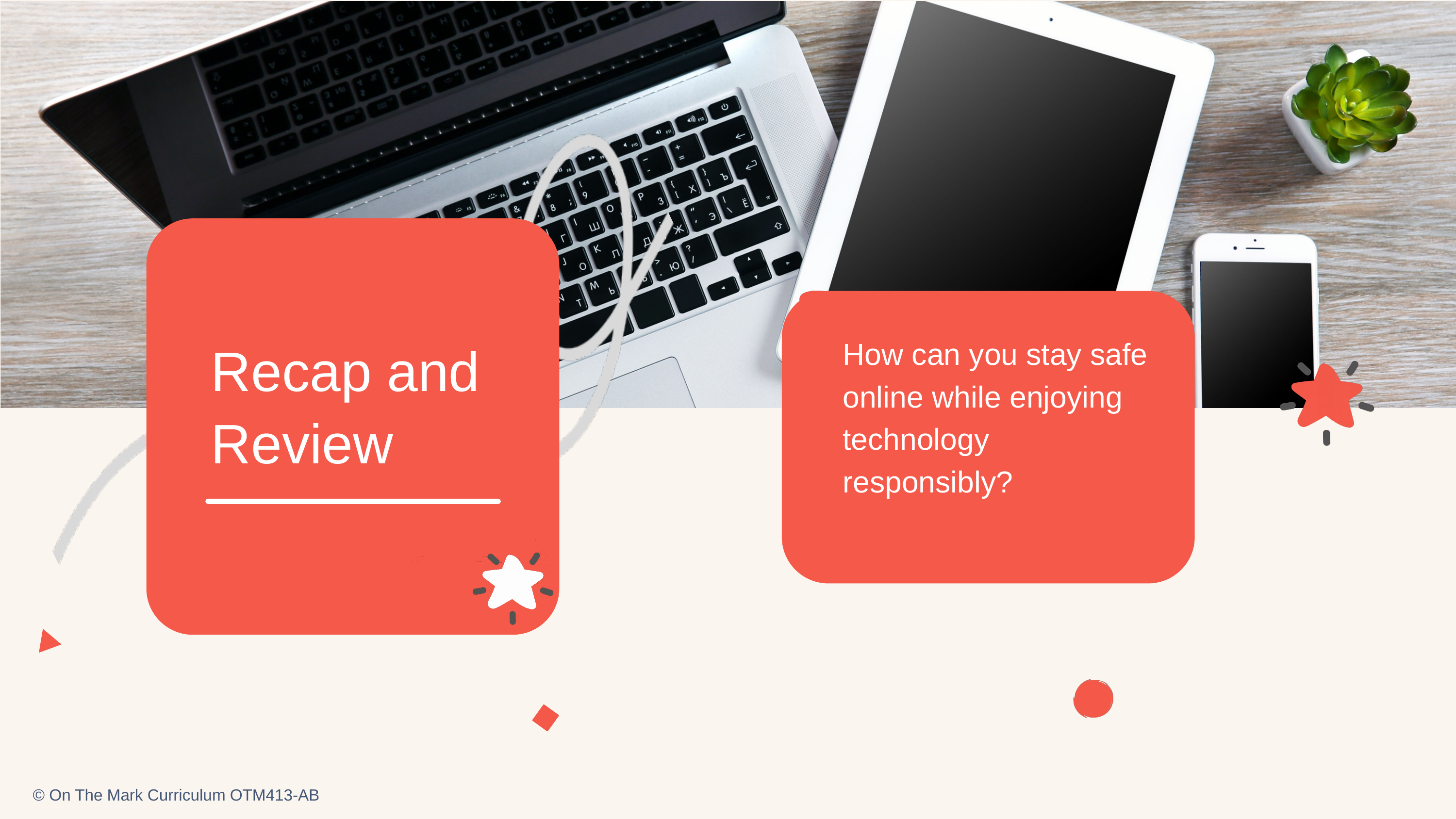

How can you stay safe online while enjoying technology responsibly?
Recap and
Review

© On The Mark Curriculum OTM413-AB